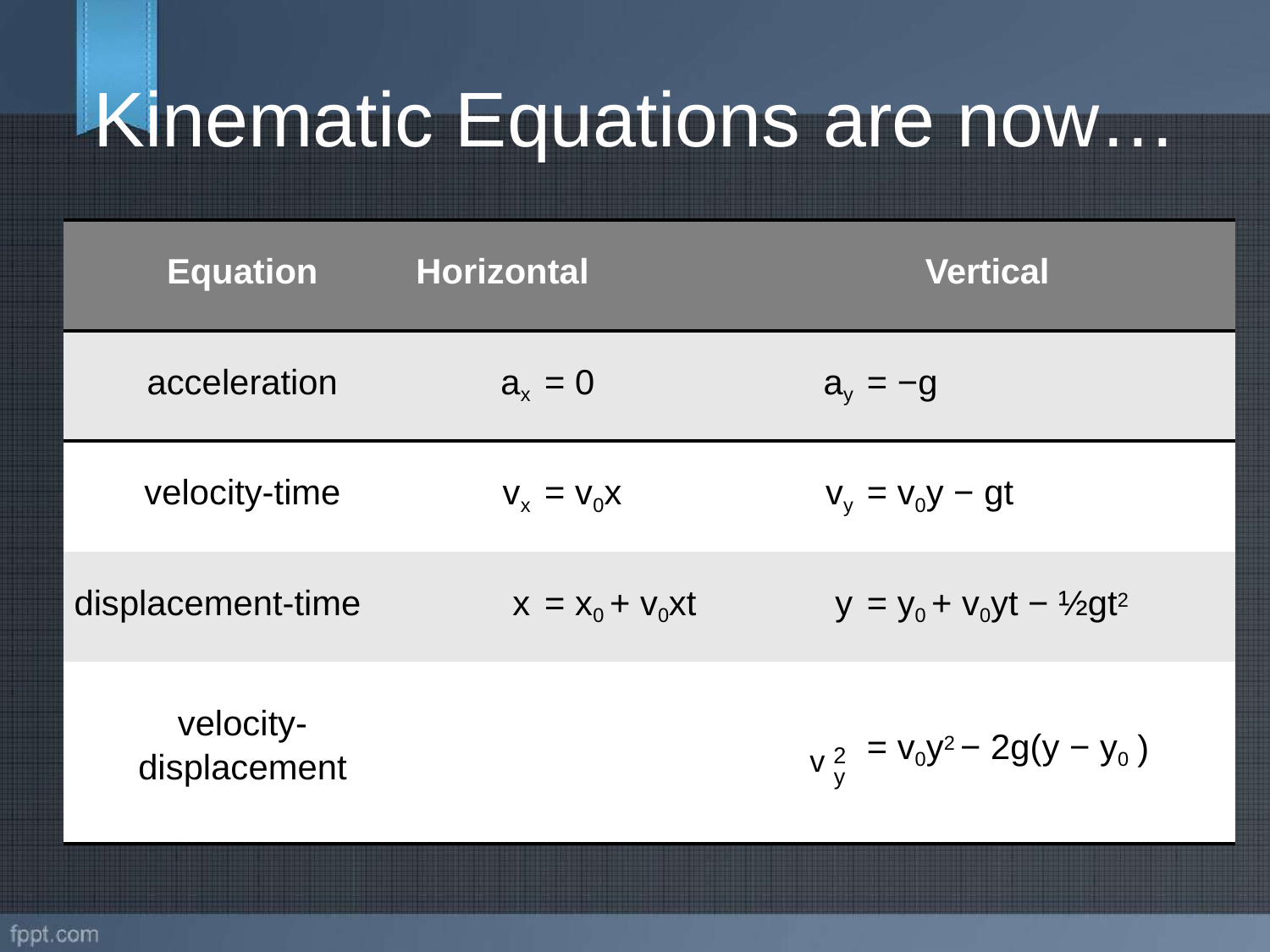

# Kinematic Equations are now…
| Equation | Horizontal |  |  | Vertical |  |
| --- | --- | --- | --- | --- | --- |
| acceleration | ax | = 0 | ay | = −g |  |
| velocity-time | vx | = v0x | vy | = v0y − gt |  |
| displacement-time | x | = x0 + v0xt | y | = y0 + v0yt − ½gt2 |  |
| velocity- displacement |  |  | v 2 y | = v0y2 − 2g(y − y0 | ) |